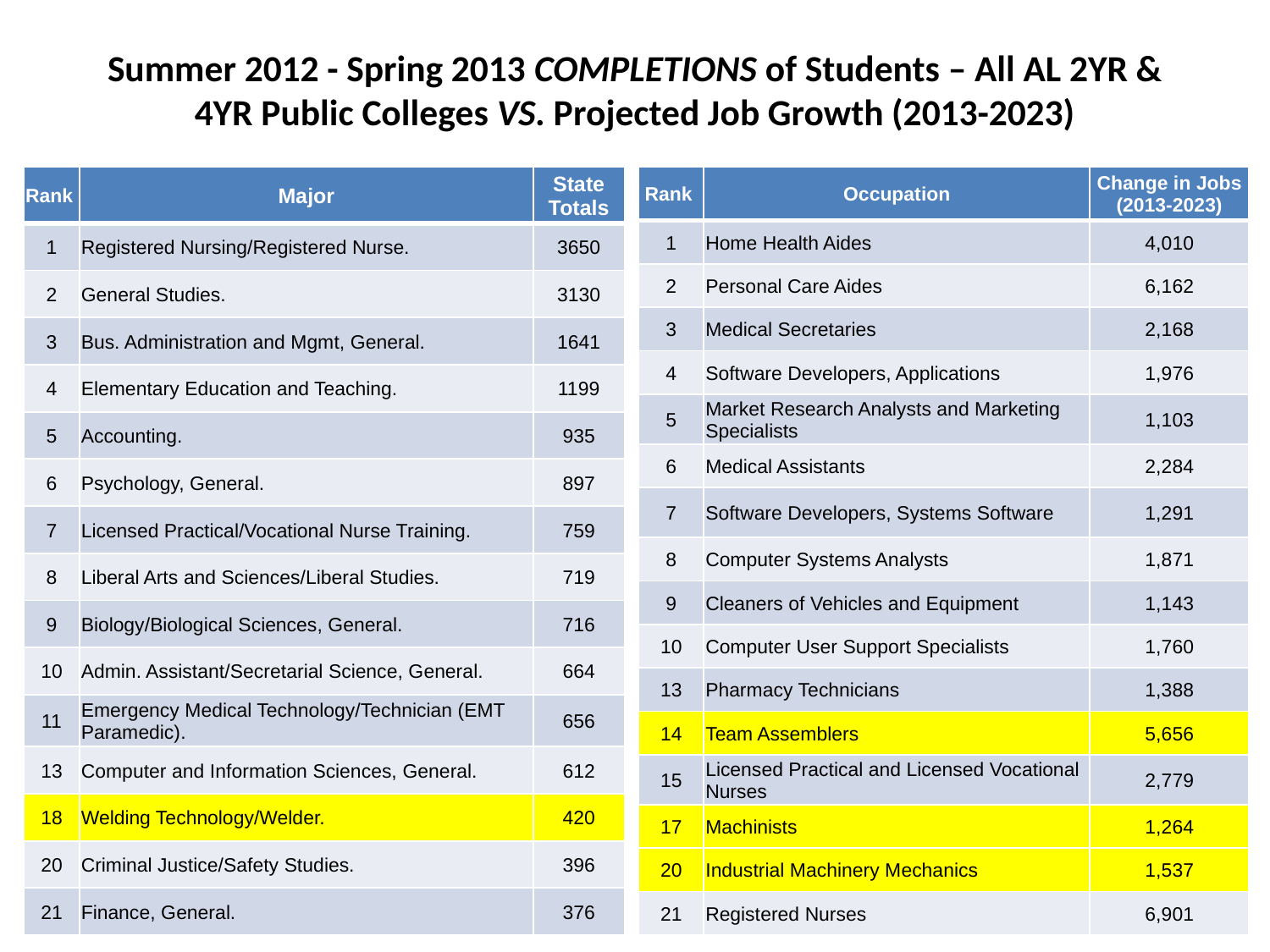

# Summer 2012 - Spring 2013 COMPLETIONS of Students – All AL 2YR & 4YR Public Colleges VS. Projected Job Growth (2013-2023)
| Rank | Major | State Totals |
| --- | --- | --- |
| 1 | Registered Nursing/Registered Nurse. | 3650 |
| 2 | General Studies. | 3130 |
| 3 | Bus. Administration and Mgmt, General. | 1641 |
| 4 | Elementary Education and Teaching. | 1199 |
| 5 | Accounting. | 935 |
| 6 | Psychology, General. | 897 |
| 7 | Licensed Practical/Vocational Nurse Training. | 759 |
| 8 | Liberal Arts and Sciences/Liberal Studies. | 719 |
| 9 | Biology/Biological Sciences, General. | 716 |
| 10 | Admin. Assistant/Secretarial Science, General. | 664 |
| 11 | Emergency Medical Technology/Technician (EMT Paramedic). | 656 |
| 13 | Computer and Information Sciences, General. | 612 |
| 18 | Welding Technology/Welder. | 420 |
| 20 | Criminal Justice/Safety Studies. | 396 |
| 21 | Finance, General. | 376 |
| Rank | Occupation | Change in Jobs (2013-2023) |
| --- | --- | --- |
| 1 | Home Health Aides | 4,010 |
| 2 | Personal Care Aides | 6,162 |
| 3 | Medical Secretaries | 2,168 |
| 4 | Software Developers, Applications | 1,976 |
| 5 | Market Research Analysts and Marketing Specialists | 1,103 |
| 6 | Medical Assistants | 2,284 |
| 7 | Software Developers, Systems Software | 1,291 |
| 8 | Computer Systems Analysts | 1,871 |
| 9 | Cleaners of Vehicles and Equipment | 1,143 |
| 10 | Computer User Support Specialists | 1,760 |
| 13 | Pharmacy Technicians | 1,388 |
| 14 | Team Assemblers | 5,656 |
| 15 | Licensed Practical and Licensed Vocational Nurses | 2,779 |
| 17 | Machinists | 1,264 |
| 20 | Industrial Machinery Mechanics | 1,537 |
| 21 | Registered Nurses | 6,901 |